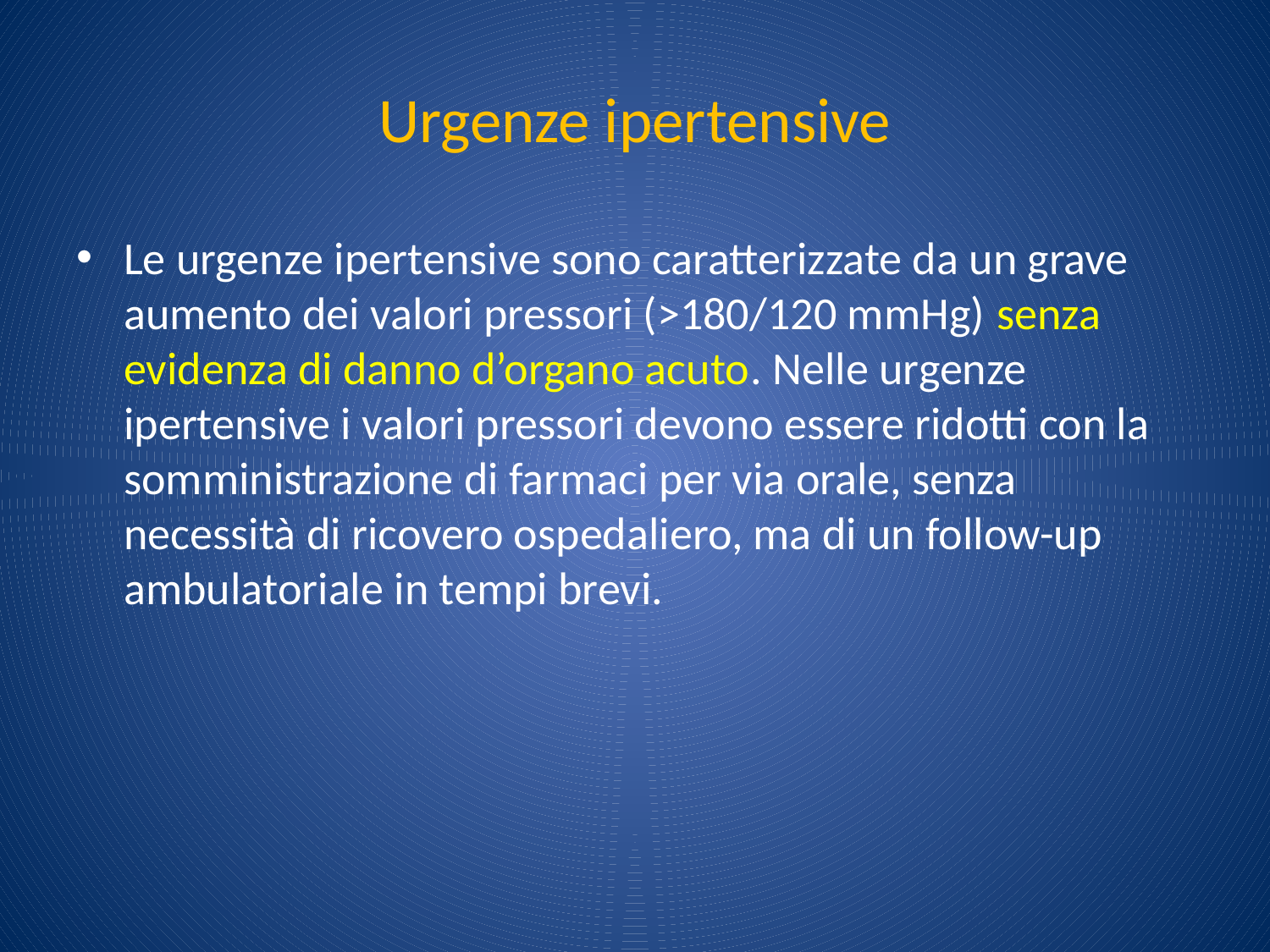

# Urgenze ipertensive
Le urgenze ipertensive sono caratterizzate da un grave aumento dei valori pressori (>180/120 mmHg) senza evidenza di danno d’organo acuto. Nelle urgenze ipertensive i valori pressori devono essere ridotti con la somministrazione di farmaci per via orale, senza necessità di ricovero ospedaliero, ma di un follow-up ambulatoriale in tempi brevi.